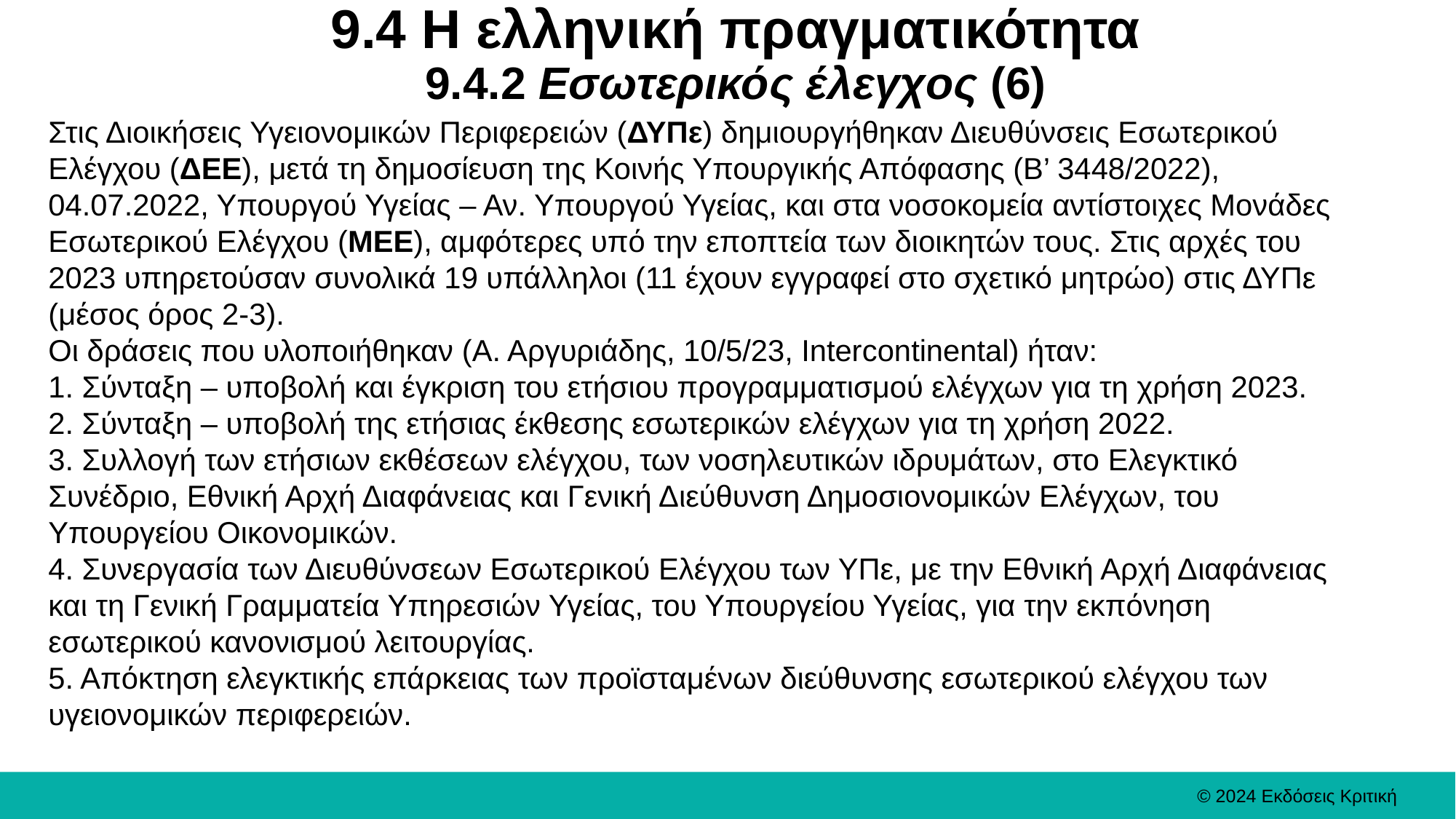

# 9.4 Η ελληνική πραγματικότητα 9.4.2 Εσωτερικός έλεγχος (6)
Στις Διοικήσεις Υγειονομικών Περιφερειών (ΔΥΠε) δημιουργήθηκαν Διευθύνσεις Εσωτερικού Ελέγχου (ΔΕΕ), μετά τη δημοσίευση της Κοινής Υπουργικής Απόφασης (Β’ 3448/2022), 04.07.2022, Υπουργού Υγείας – Αν. Υπουργού Υγείας, και στα νοσοκομεία αντίστοιχες Μονάδες Εσωτερικού Ελέγχου (ΜΕΕ), αμφότερες υπό την εποπτεία των διοικητών τους. Στις αρχές του 2023 υπηρετούσαν συνολικά 19 υπάλληλοι (11 έχουν εγγραφεί στο σχετικό μητρώο) στις ΔΥΠε (μέσος όρος 2-3).
Οι δράσεις που υλοποιήθηκαν (Α. Αργυριάδης, 10/5/23, Intercontinental) ήταν:
1. Σύνταξη – υποβολή και έγκριση του ετήσιου προγραμματισμού ελέγχων για τη χρήση 2023.
2. Σύνταξη – υποβολή της ετήσιας έκθεσης εσωτερικών ελέγχων για τη χρήση 2022.
3. Συλλογή των ετήσιων εκθέσεων ελέγχου, των νοσηλευτικών ιδρυμάτων, στο Ελεγκτικό Συνέδριο, Εθνική Αρχή Διαφάνειας και Γενική Διεύθυνση Δημοσιονομικών Ελέγχων, του Υπουργείου Οικονομικών.
4. Συνεργασία των Διευθύνσεων Εσωτερικού Ελέγχου των ΥΠε, με την Εθνική Αρχή Διαφάνειας και τη Γενική Γραμματεία Υπηρεσιών Υγείας, του Υπουργείου Υγείας, για την εκπόνηση εσωτερικού κανονισμού λειτουργίας.
5. Απόκτηση ελεγκτικής επάρκειας των προϊσταμένων διεύθυνσης εσωτερικού ελέγχου των υγειονομικών περιφερειών.

© 2024 Εκδόσεις Κριτική